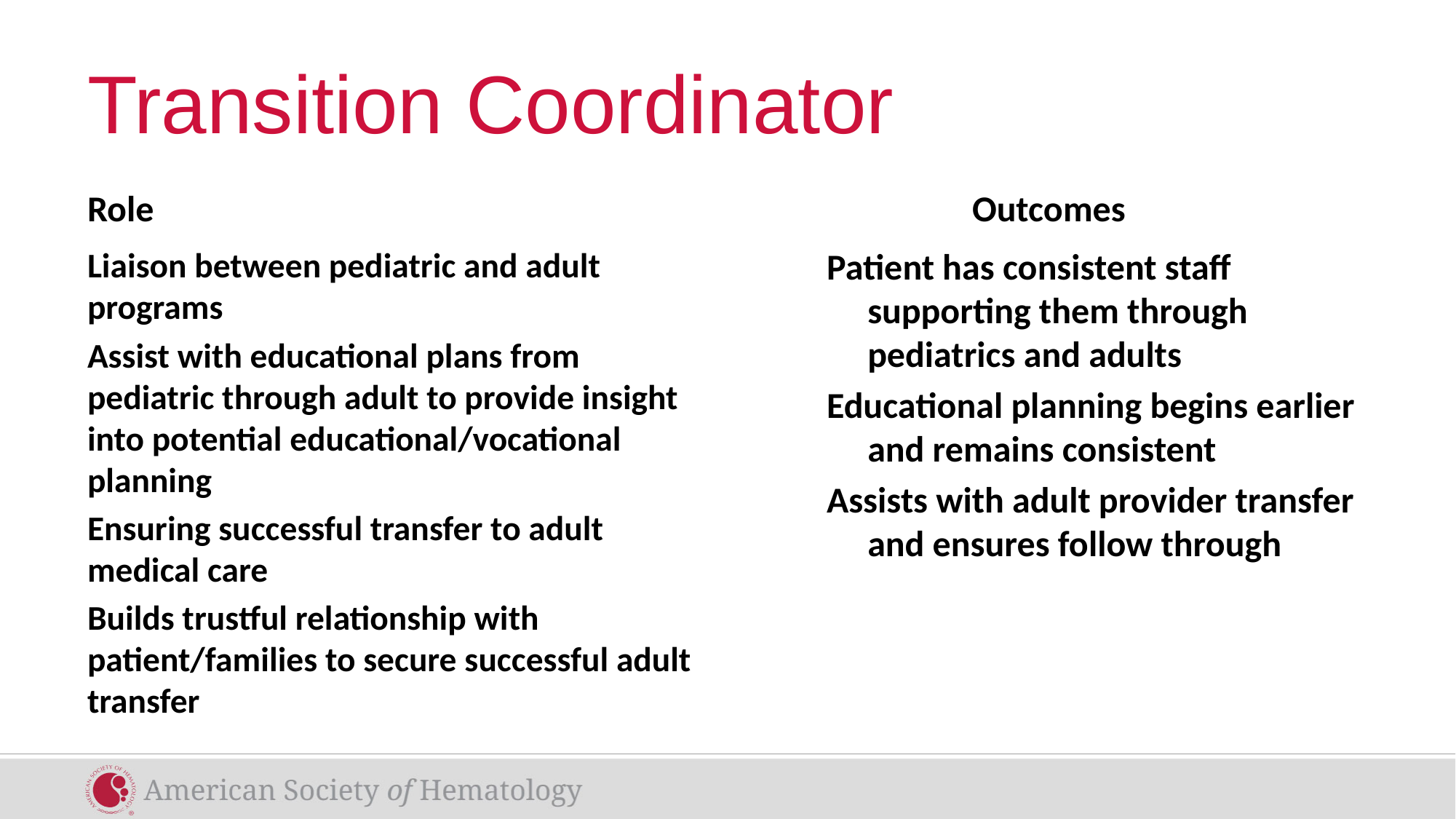

# Transition Coordinator
Role
		Outcomes
Liaison between pediatric and adult programs
Assist with educational plans from pediatric through adult to provide insight into potential educational/vocational planning
Ensuring successful transfer to adult medical care
Builds trustful relationship with patient/families to secure successful adult transfer

Patient has consistent staff supporting them through pediatrics and adults
Educational planning begins earlier and remains consistent
Assists with adult provider transfer and ensures follow through